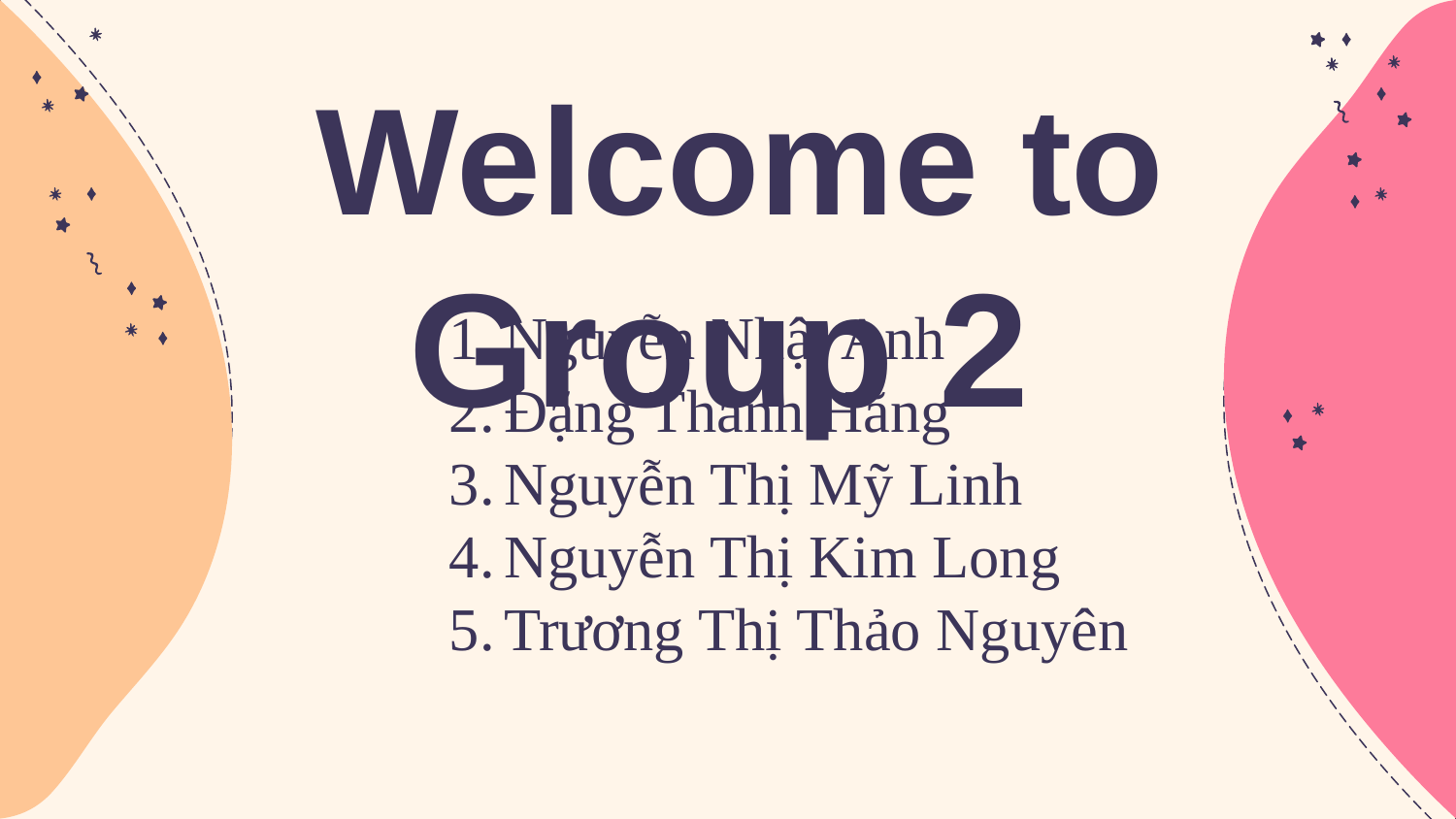

Welcome to Group 2
Nguyễn Nhật Anh
Đặng Thanh Hằng
Nguyễn Thị Mỹ Linh
Nguyễn Thị Kim Long
Trương Thị Thảo Nguyên